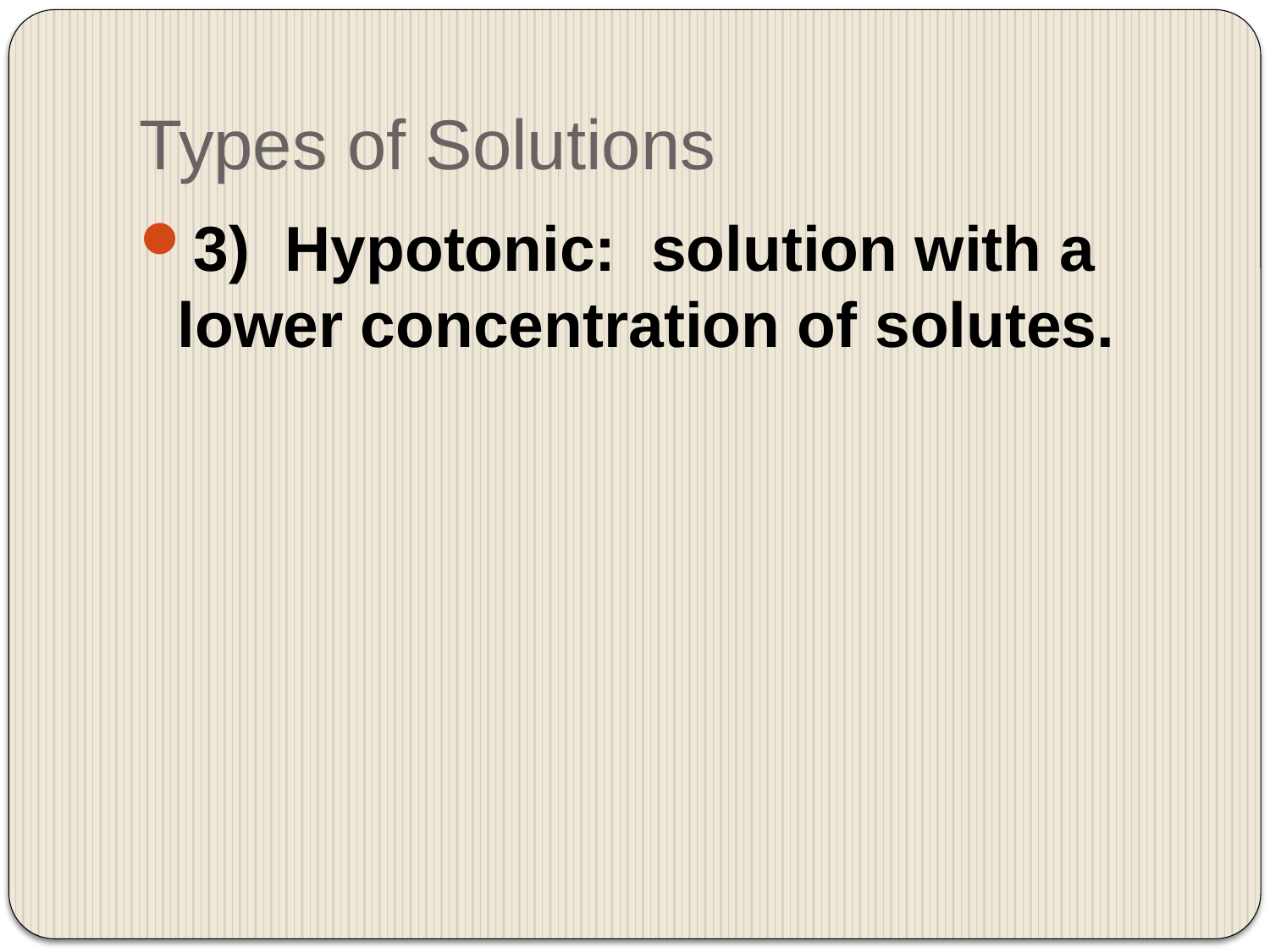

# Types of Solutions
3)  Hypotonic:  solution with a lower concentration of solutes.